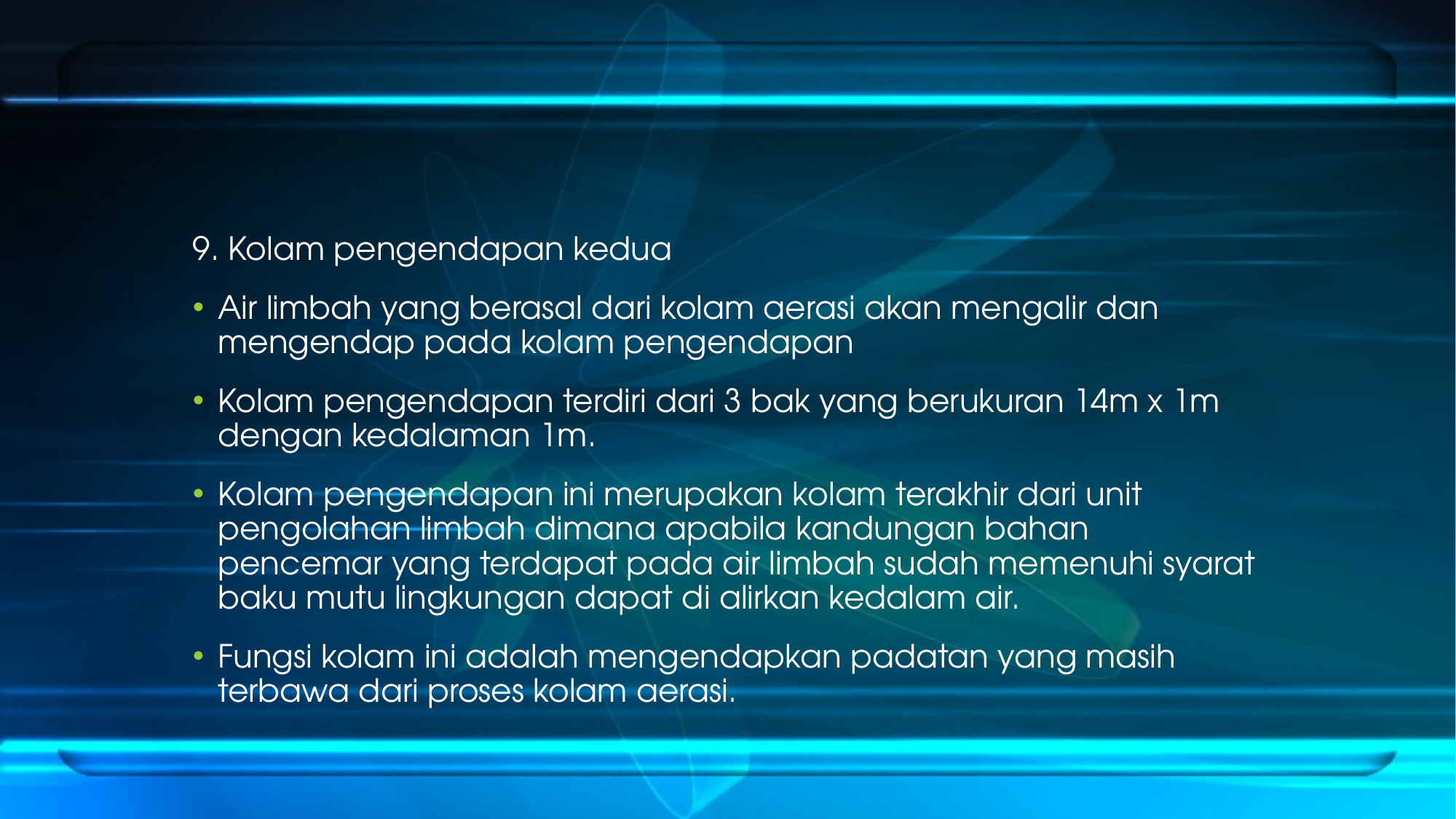

#
9. Kolam pengendapan kedua
Air limbah yang berasal dari kolam aerasi akan mengalir dan mengendap pada kolam pengendapan
Kolam pengendapan terdiri dari 3 bak yang berukuran 14m x 1m dengan kedalaman 1m.
Kolam pengendapan ini merupakan kolam terakhir dari unit pengolahan limbah dimana apabila kandungan bahan pencemar yang terdapat pada air limbah sudah memenuhi syarat baku mutu lingkungan dapat di alirkan kedalam air.
Fungsi kolam ini adalah mengendapkan padatan yang masih terbawa dari proses kolam aerasi.